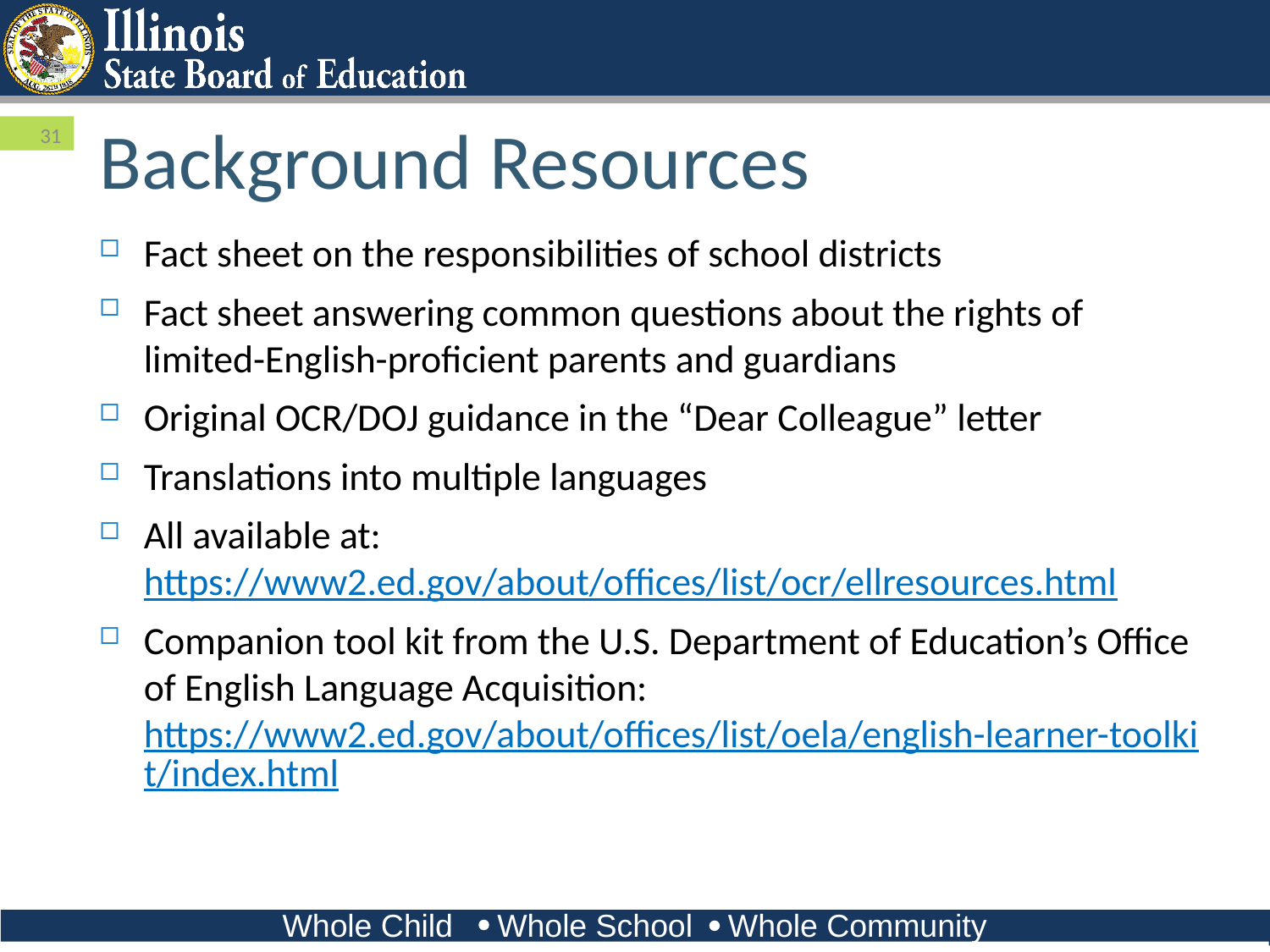

# Background Resources
31
Fact sheet on the responsibilities of school districts
Fact sheet answering common questions about the rights of limited-English-proficient parents and guardians
Original OCR/DOJ guidance in the “Dear Colleague” letter
Translations into multiple languages
All available at: https://www2.ed.gov/about/offices/list/ocr/ellresources.html
Companion tool kit from the U.S. Department of Education’s Office of English Language Acquisition: https://www2.ed.gov/about/offices/list/oela/english-learner-toolkit/index.html